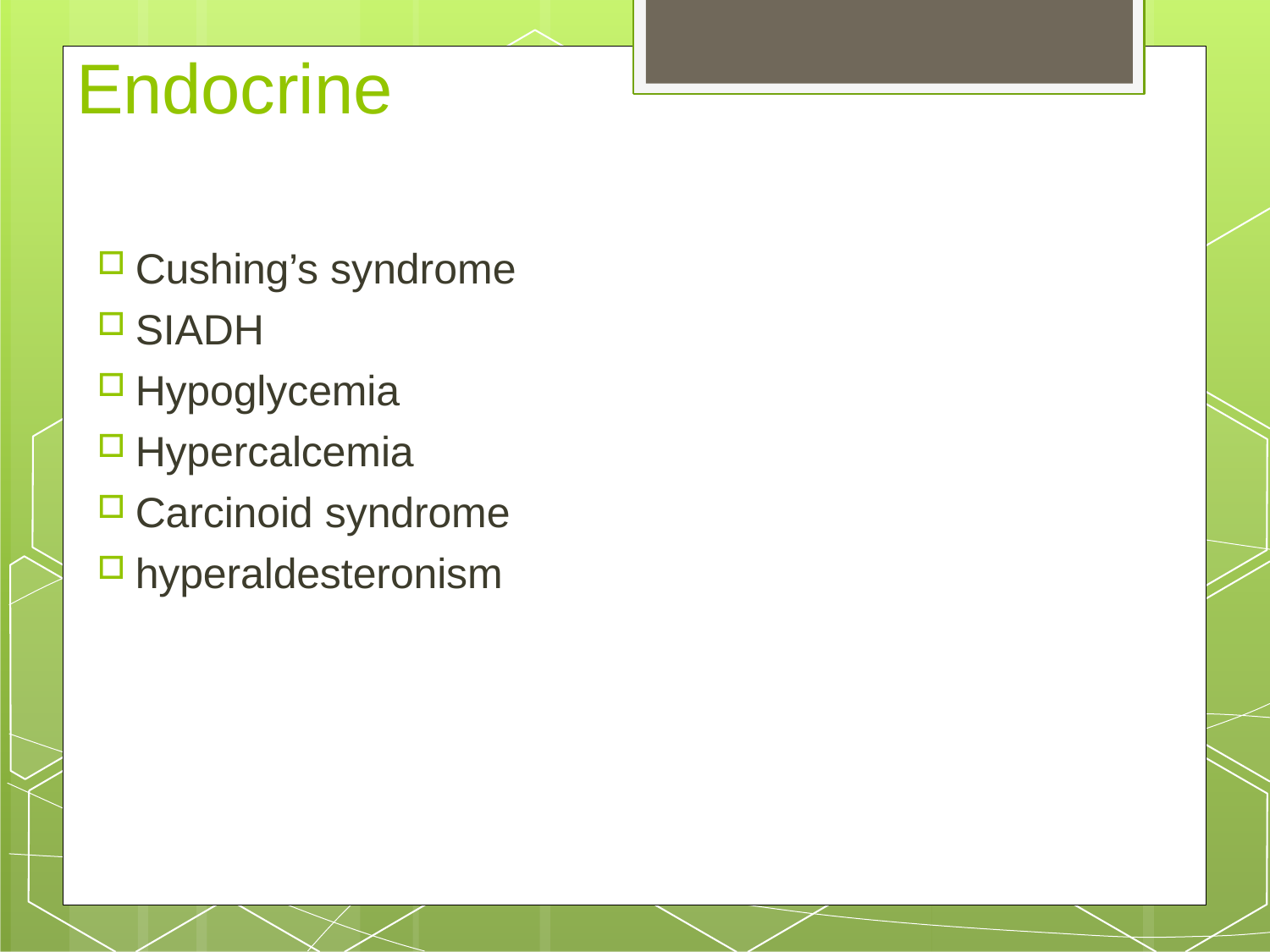

# Endocrine
Cushing’s syndrome
SIADH
Hypoglycemia
Hypercalcemia
Carcinoid syndrome
hyperaldesteronism